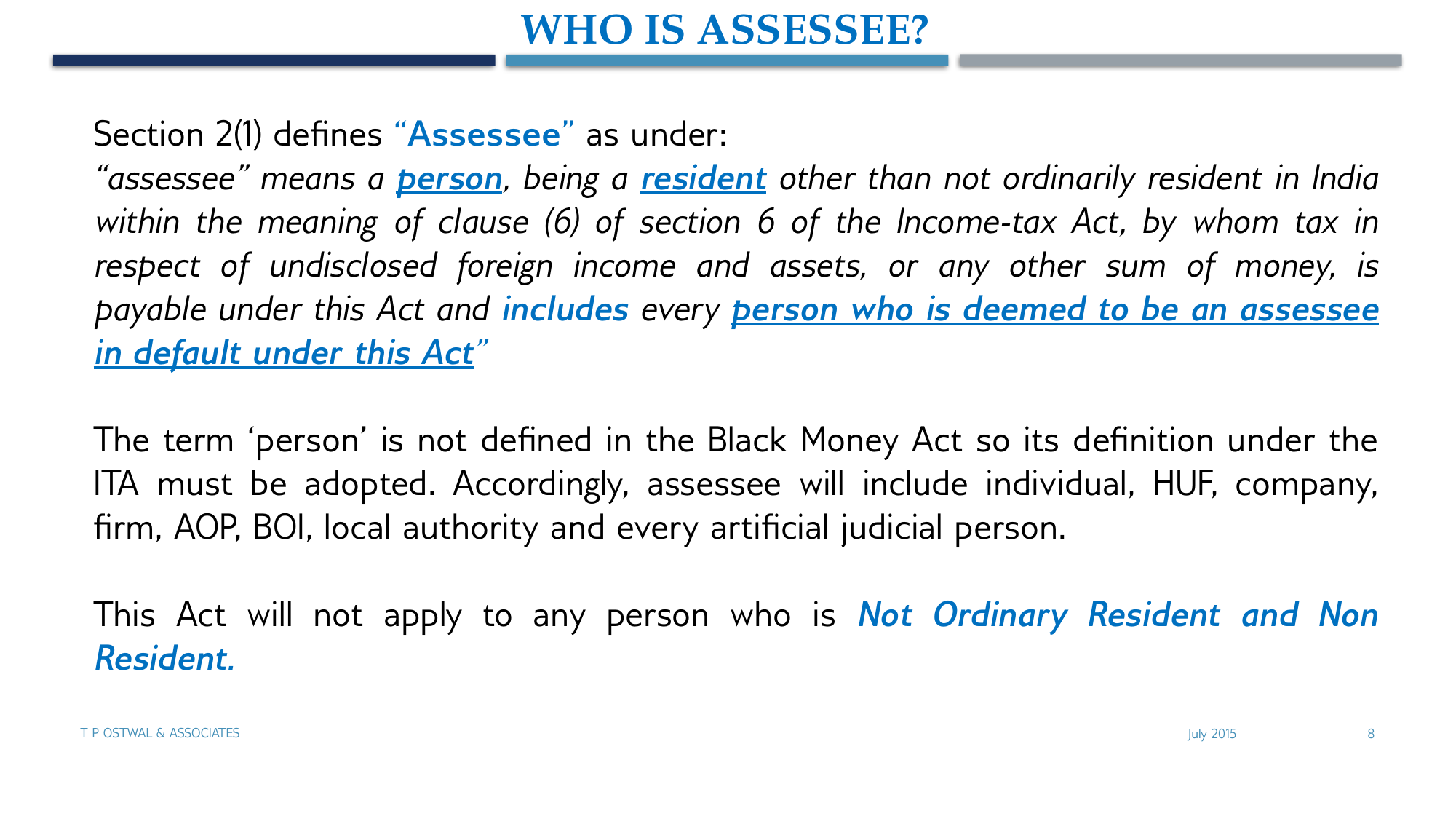

WHO IS ASSESSEE?
Section 2(1) defines “Assessee” as under:
“assessee” means a person, being a resident other than not ordinarily resident in India within the meaning of clause (6) of section 6 of the Income-tax Act, by whom tax in respect of undisclosed foreign income and assets, or any other sum of money, is payable under this Act and includes every person who is deemed to be an assessee in default under this Act”

The term ‘person’ is not defined in the Black Money Act so its definition under the ITA must be adopted. Accordingly, assessee will include individual, HUF, company, firm, AOP, BOI, local authority and every artificial judicial person.

This Act will not apply to any person who is Not Ordinary Resident and Non Resident.
T P Ostwal & Associates
July 2015
8